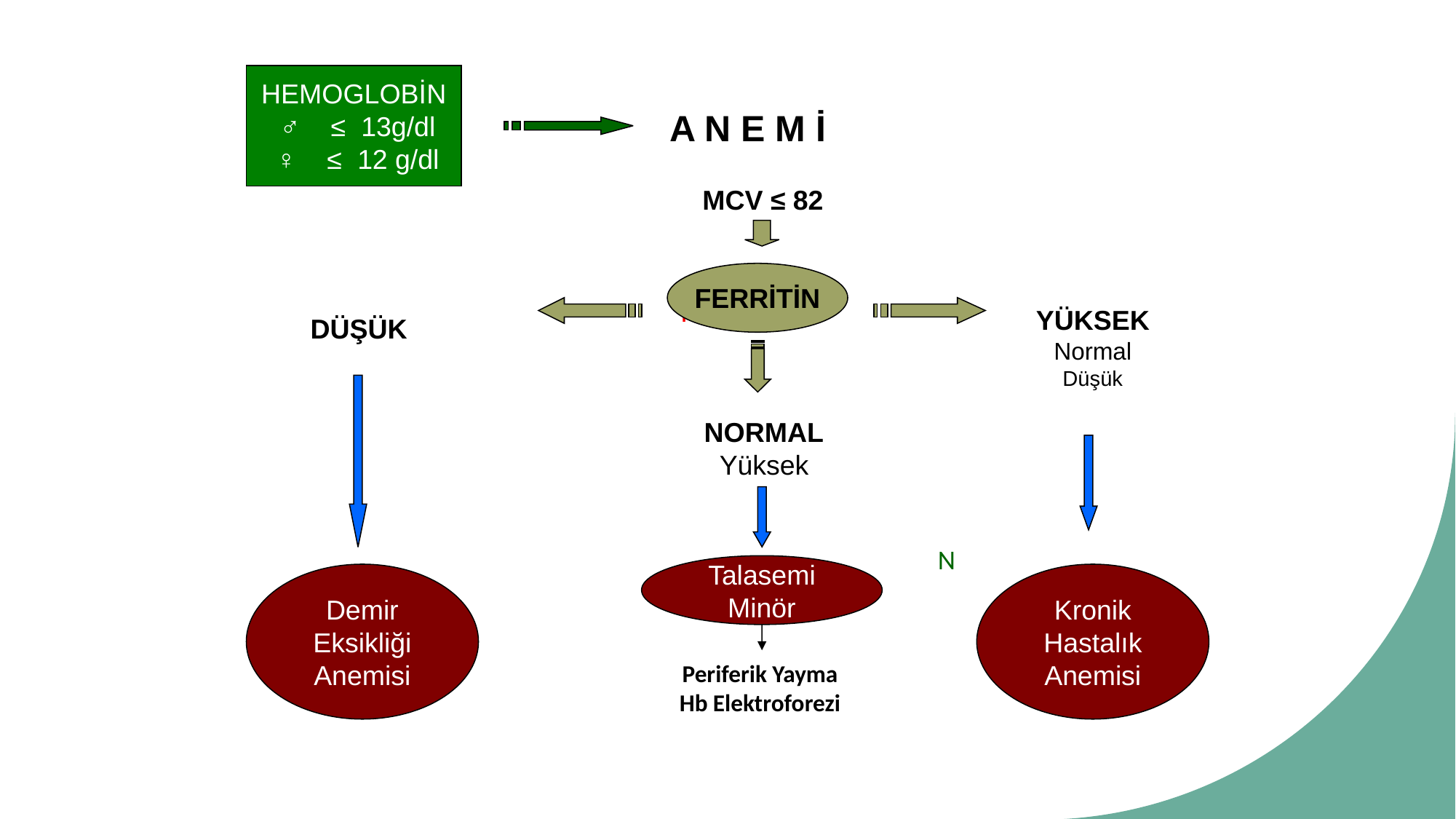

HEMOGLOBİN
 ♂    ≤  13g/dl
 ♀    ≤  12 g/dl
A N E M İ

MCV ≤ 82

FERRİTİN
FERRİTİN

YÜKSEK
Normal
Düşük
DÜŞÜK

NORMAL
Yüksek

N
Talasemi
Minör
Demir
Eksikliği
Anemisi
Demir
Eksikliği
Anemisi
Kronik
Hastalık
Anemisi

Periferik Yayma
Hb Elektroforezi